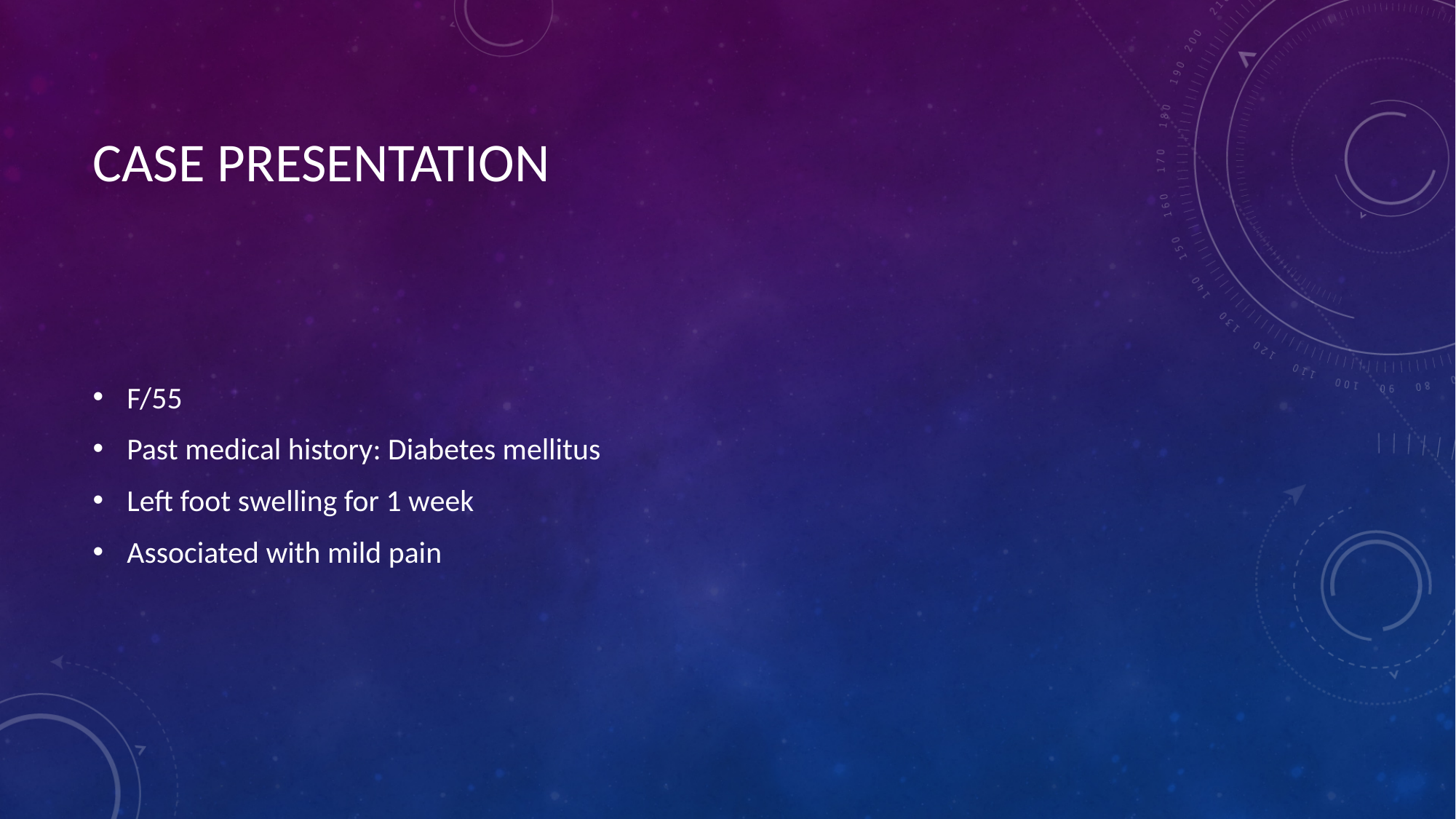

# Case presentation
F/55
Past medical history: Diabetes mellitus
Left foot swelling for 1 week
Associated with mild pain